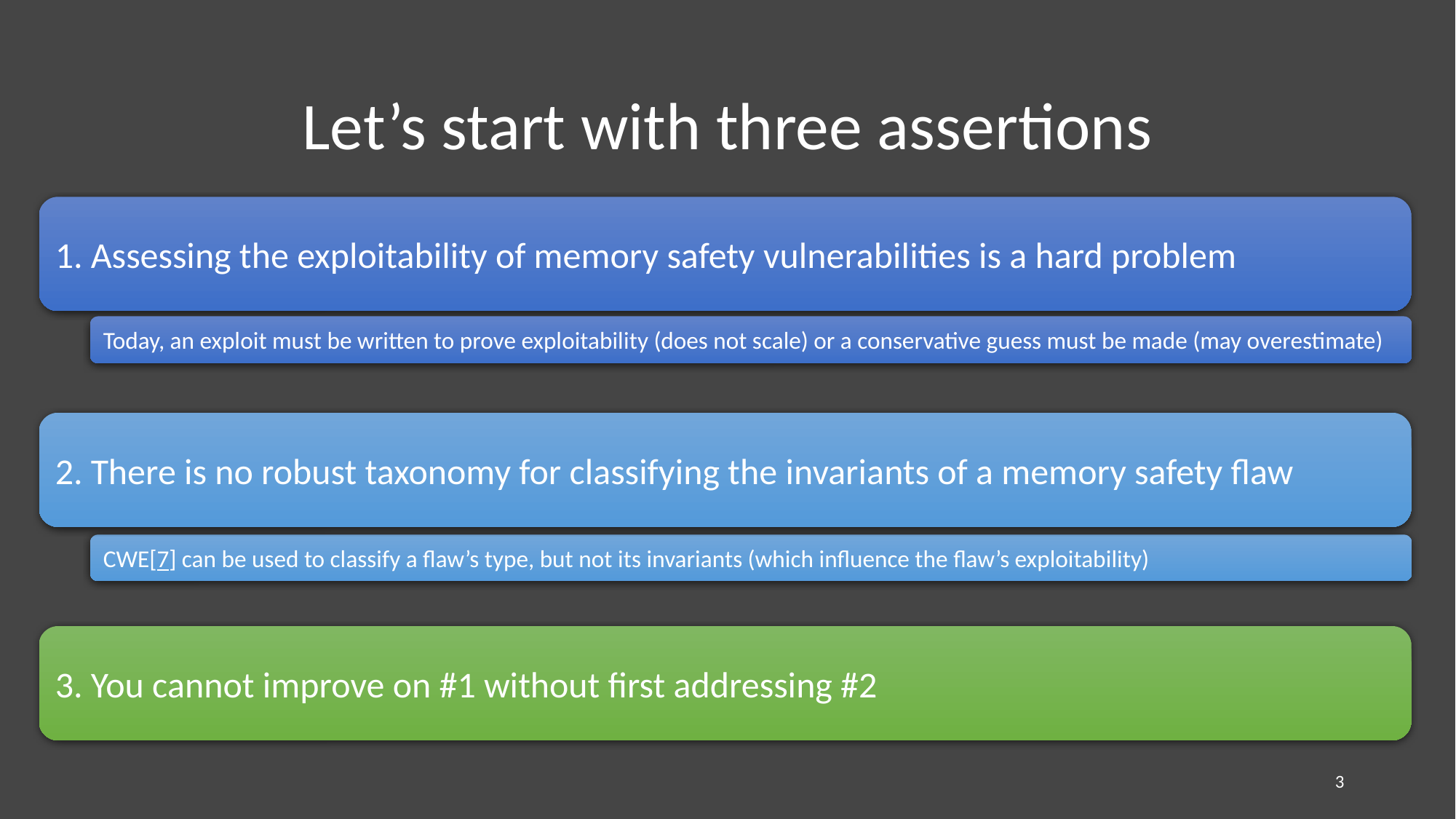

# Let’s start with three assertions
1. Assessing the exploitability of memory safety vulnerabilities is a hard problem
Today, an exploit must be written to prove exploitability (does not scale) or a conservative guess must be made (may overestimate)
2. There is no robust taxonomy for classifying the invariants of a memory safety flaw
CWE[7] can be used to classify a flaw’s type, but not its invariants (which influence the flaw’s exploitability)
3. You cannot improve on #1 without first addressing #2
3